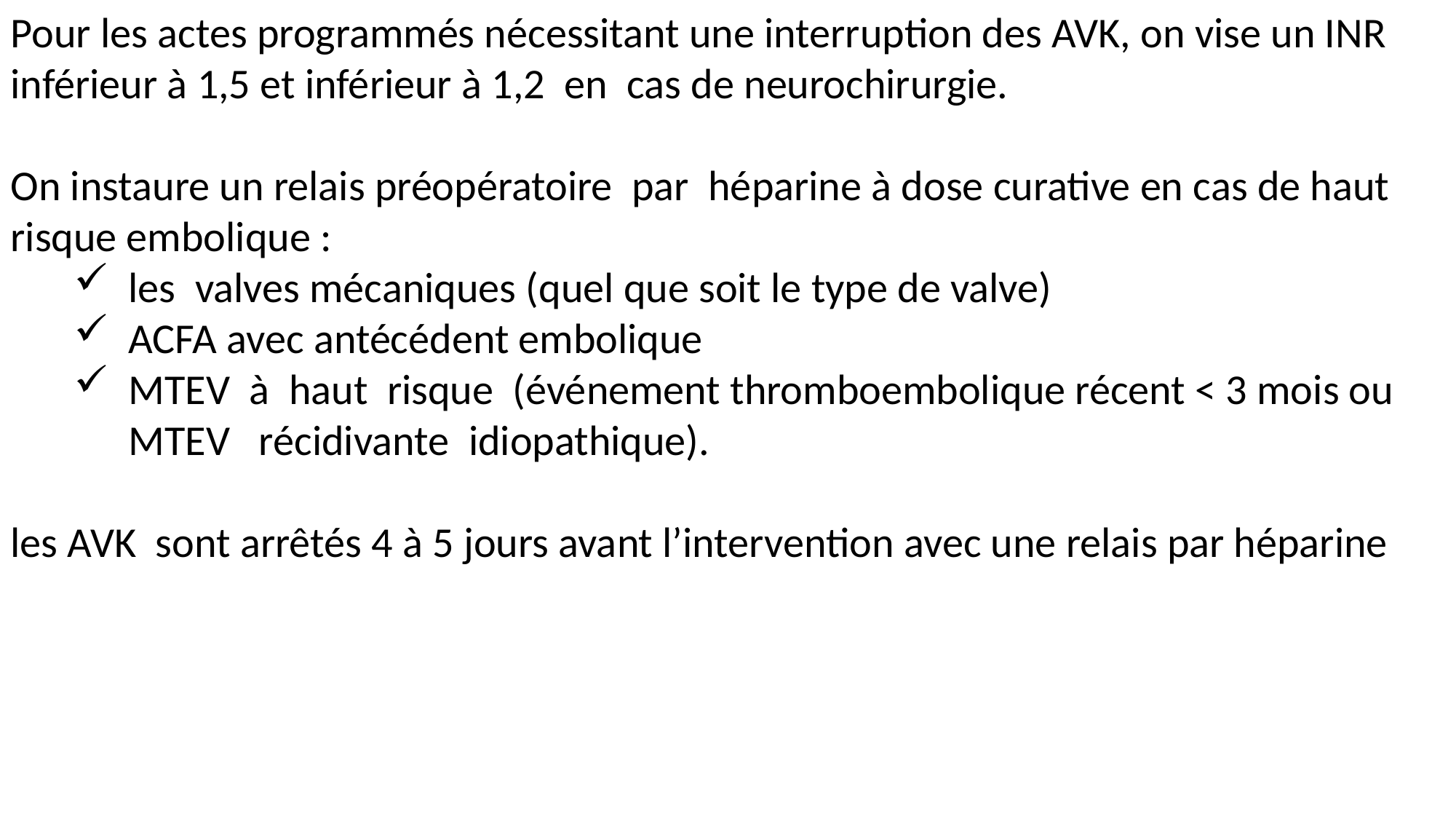

Pour les actes programmés nécessitant une interruption des AVK, on vise un INR inférieur à 1,5 et inférieur à 1,2  en  cas de neurochirurgie.

On instaure un relais préopératoire  par  héparine à dose curative en cas de haut risque embolique :
les  valves mécaniques (quel que soit le type de valve)
ACFA avec antécédent embolique
MTEV  à  haut  risque  (événement thromboembolique récent < 3 mois ou MTEV   récidivante  idiopathique).

les AVK  sont arrêtés 4 à 5 jours avant l’intervention avec une relais par héparine